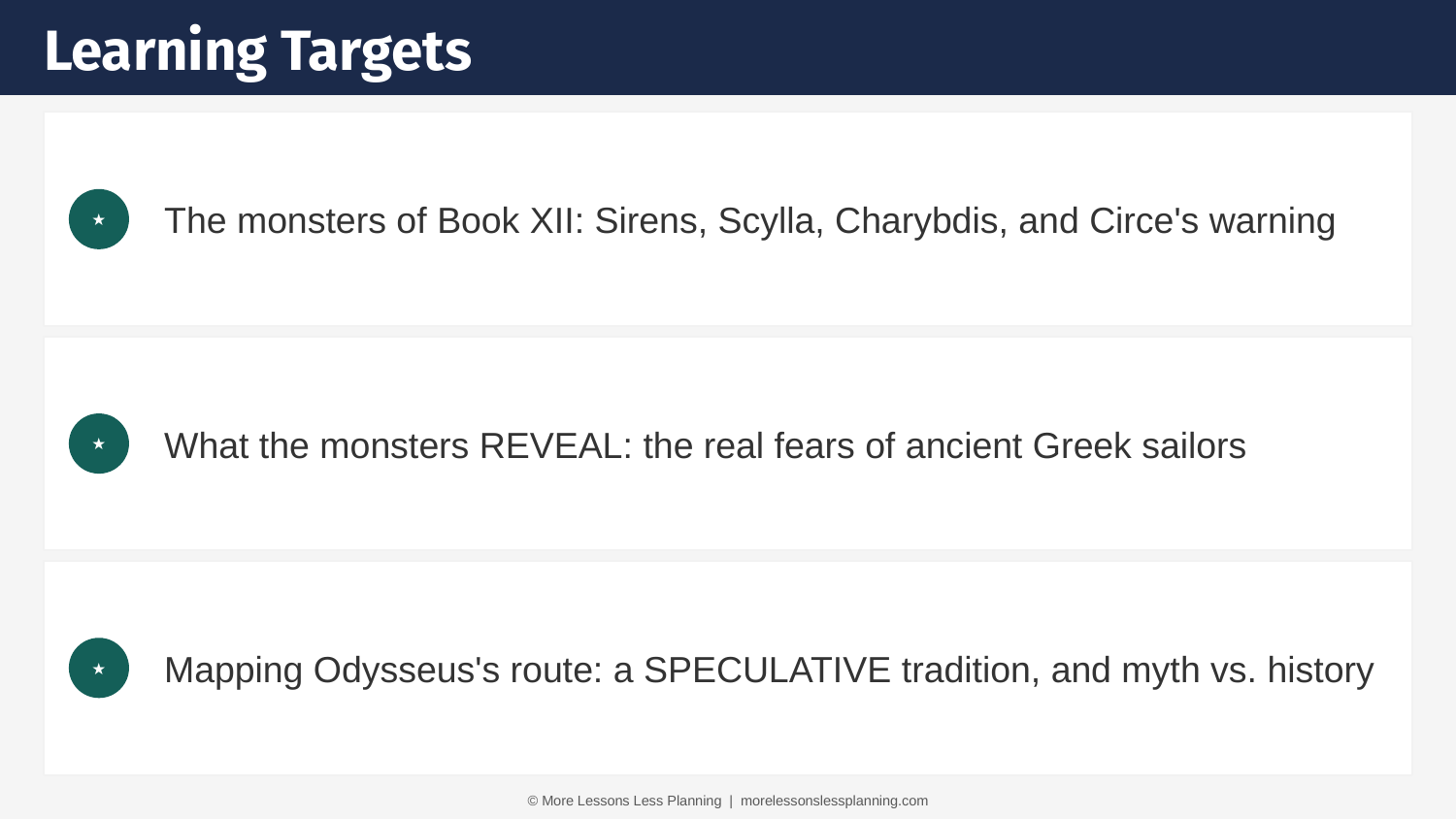

Learning Targets

The monsters of Book XII: Sirens, Scylla, Charybdis, and Circe's warning

★

What the monsters REVEAL: the real fears of ancient Greek sailors

★

Mapping Odysseus's route: a SPECULATIVE tradition, and myth vs. history

★
© More Lessons Less Planning  |  morelessonslessplanning.com